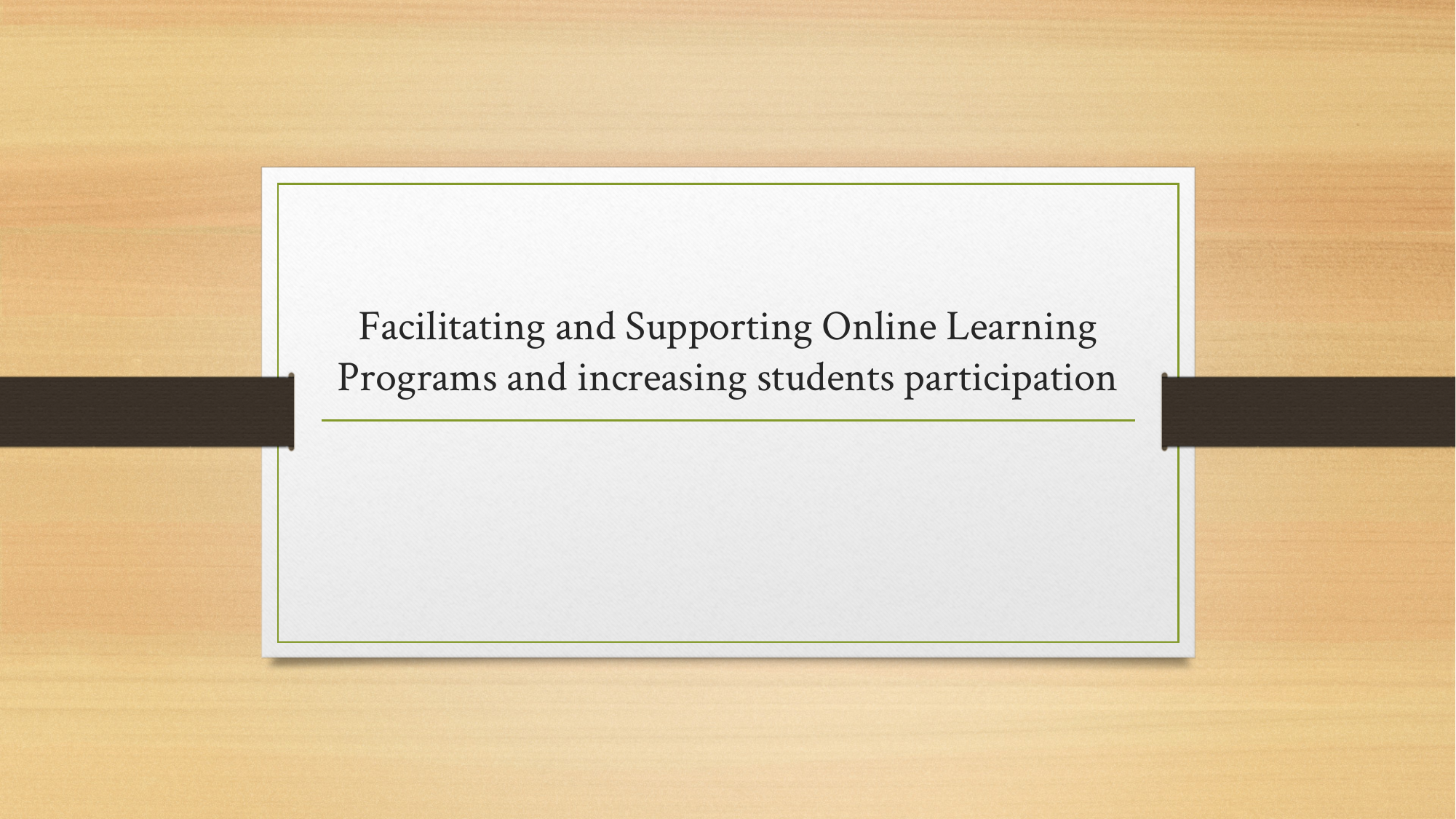

# Facilitating and Supporting Online Learning Programs and increasing students participation